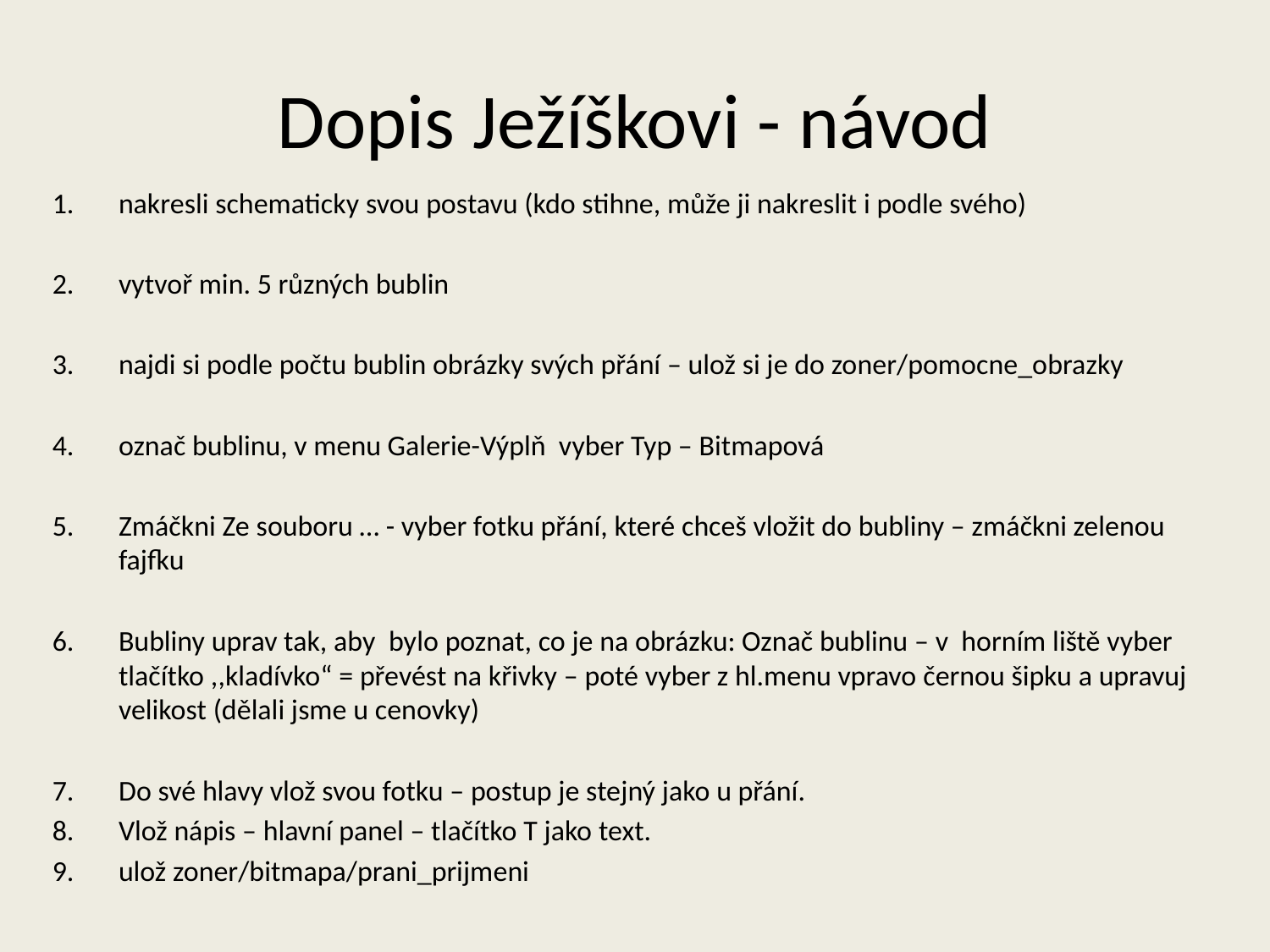

# Dopis Ježíškovi - návod
nakresli schematicky svou postavu (kdo stihne, může ji nakreslit i podle svého)

vytvoř min. 5 různých bublin

najdi si podle počtu bublin obrázky svých přání – ulož si je do zoner/pomocne_obrazky

označ bublinu, v menu Galerie-Výplň  vyber Typ – Bitmapová

Zmáčkni Ze souboru … - vyber fotku přání, které chceš vložit do bubliny – zmáčkni zelenou fajfku

Bubliny uprav tak, aby  bylo poznat, co je na obrázku: Označ bublinu – v  horním liště vyber tlačítko ,,kladívko“ = převést na křivky – poté vyber z hl.menu vpravo černou šipku a upravuj velikost (dělali jsme u cenovky)

Do své hlavy vlož svou fotku – postup je stejný jako u přání.
Vlož nápis – hlavní panel – tlačítko T jako text.
ulož zoner/bitmapa/prani_prijmeni